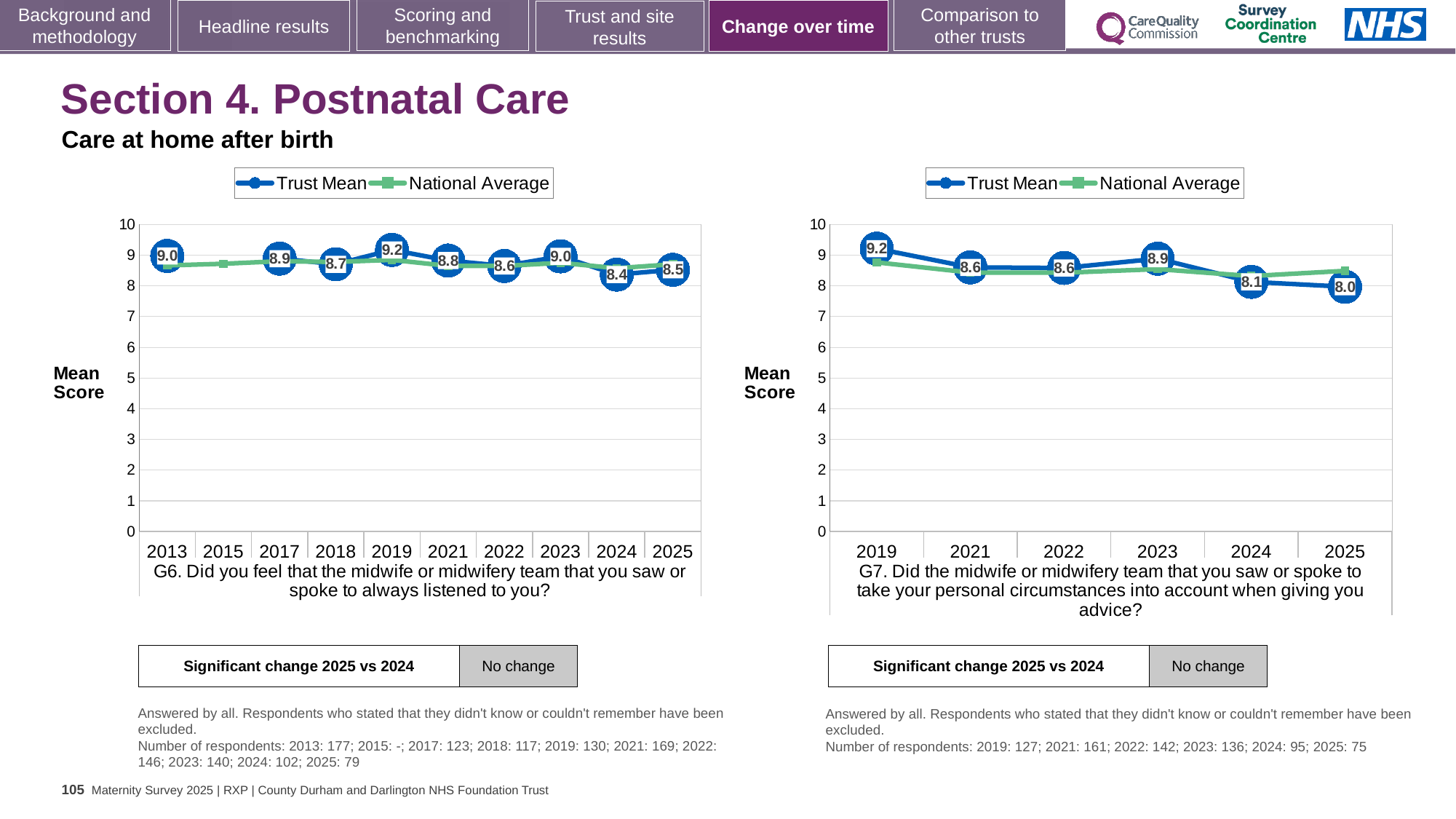

# Section 4. Postnatal Care
Care at home after birth

### Chart

| Category | Trust Mean | National Average |
|---|---|---|
| 2013 | 8.973285793426758 | 8.664184071680051 |
| 2015 | None | 8.718814716920338 |
| 2017 | 8.886306457635913 | 8.801098164092778 |
| 2018 | 8.70372726885236 | 8.776210324572078 |
| 2019 | 9.169512802994877 | 8.844837479468122 |
| 2021 | 8.823852131649971 | 8.650061237561717 |
| 2022 | 8.647439744587084 | 8.64764827877333 |
| 2023 | 8.960007664973885 | 8.74821832866421 |
| 2024 | 8.365869208747254 | 8.575068676563408 |
| 2025 | 8.522893002814794 | 8.70228480525419 |

### Chart

| Category | Trust Mean | National Average |
|---|---|---|
| 2019 | 9.212101674932214 | 8.764223043165373 |
| 2021 | 8.601446619427522 | 8.431392200069723 |
| 2022 | 8.58220015751614 | 8.426868484916904 |
| 2023 | 8.884956693562792 | 8.543815785457985 |
| 2024 | 8.130337761376135 | 8.319239136831497 |
| 2025 | 7.97031563922054 | 8.487719965449099 |
| Significant change 2025 vs 2024 | No change |
| --- | --- |
| Significant change 2025 vs 2024 | No change |
| --- | --- |
Answered by all. Respondents who stated that they didn't know or couldn't remember have been excluded.
Number of respondents: 2013: 177; 2015: -; 2017: 123; 2018: 117; 2019: 130; 2021: 169; 2022: 146; 2023: 140; 2024: 102; 2025: 79
Answered by all. Respondents who stated that they didn't know or couldn't remember have been excluded.
Number of respondents: 2019: 127; 2021: 161; 2022: 142; 2023: 136; 2024: 95; 2025: 75
105